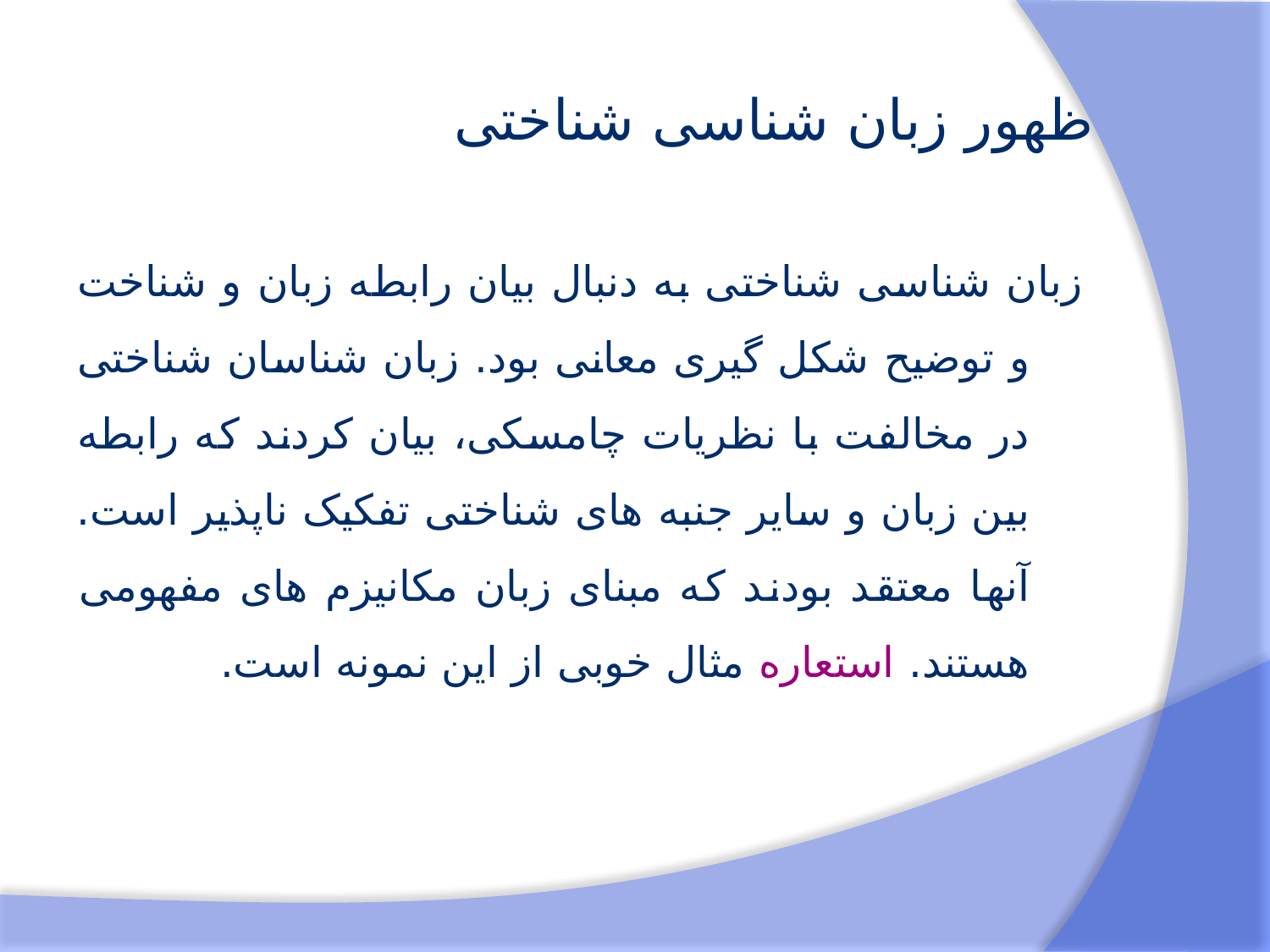

# ظهور زبان شناسی شناختی
زبان شناسی شناختی به دنبال بیان رابطه زبان و شناخت و توضیح شکل گیری معانی بود. زبان شناسان شناختی در مخالفت با نظریات چامسکی، بیان کردند که رابطه بین زبان و سایر جنبه های شناختی تفکیک ناپذیر است. آنها معتقد بودند که مبنای زبان مکانیزم های مفهومی هستند. استعاره مثال خوبی از این نمونه است.